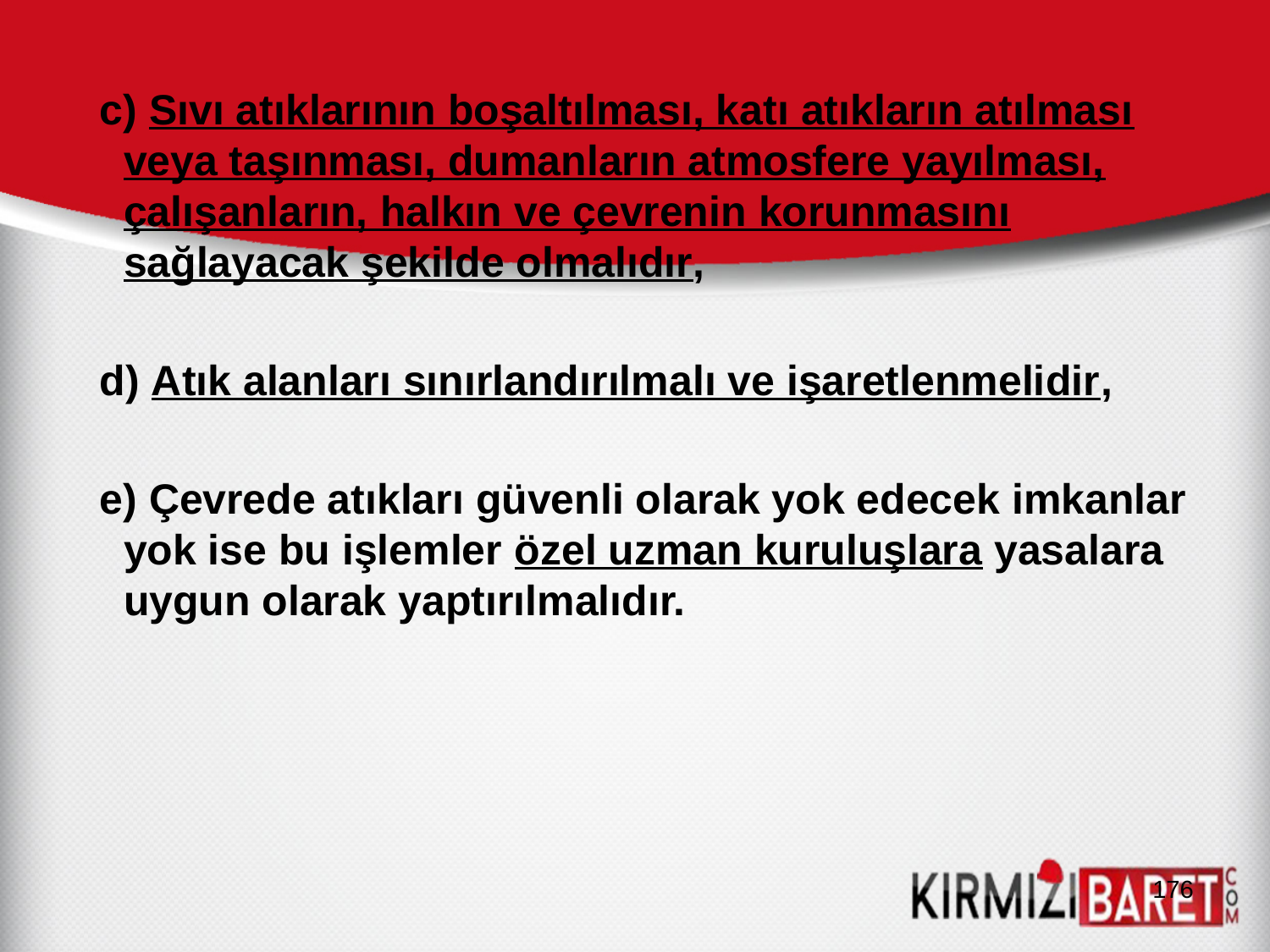

c) Sıvı atıklarının boşaltılması, katı atıkların atılması veya taşınması, dumanların atmosfere yayılması, çalışanların, halkın ve çevrenin korunmasını sağlayacak şekilde olmalıdır,

  d) Atık alanları sınırlandırılmalı ve işaretlenmelidir,

  e) Çevrede atıkları güvenli olarak yok edecek imkanlar yok ise bu işlemler özel uzman kuruluşlara yasalara uygun olarak yaptırılmalıdır.
176